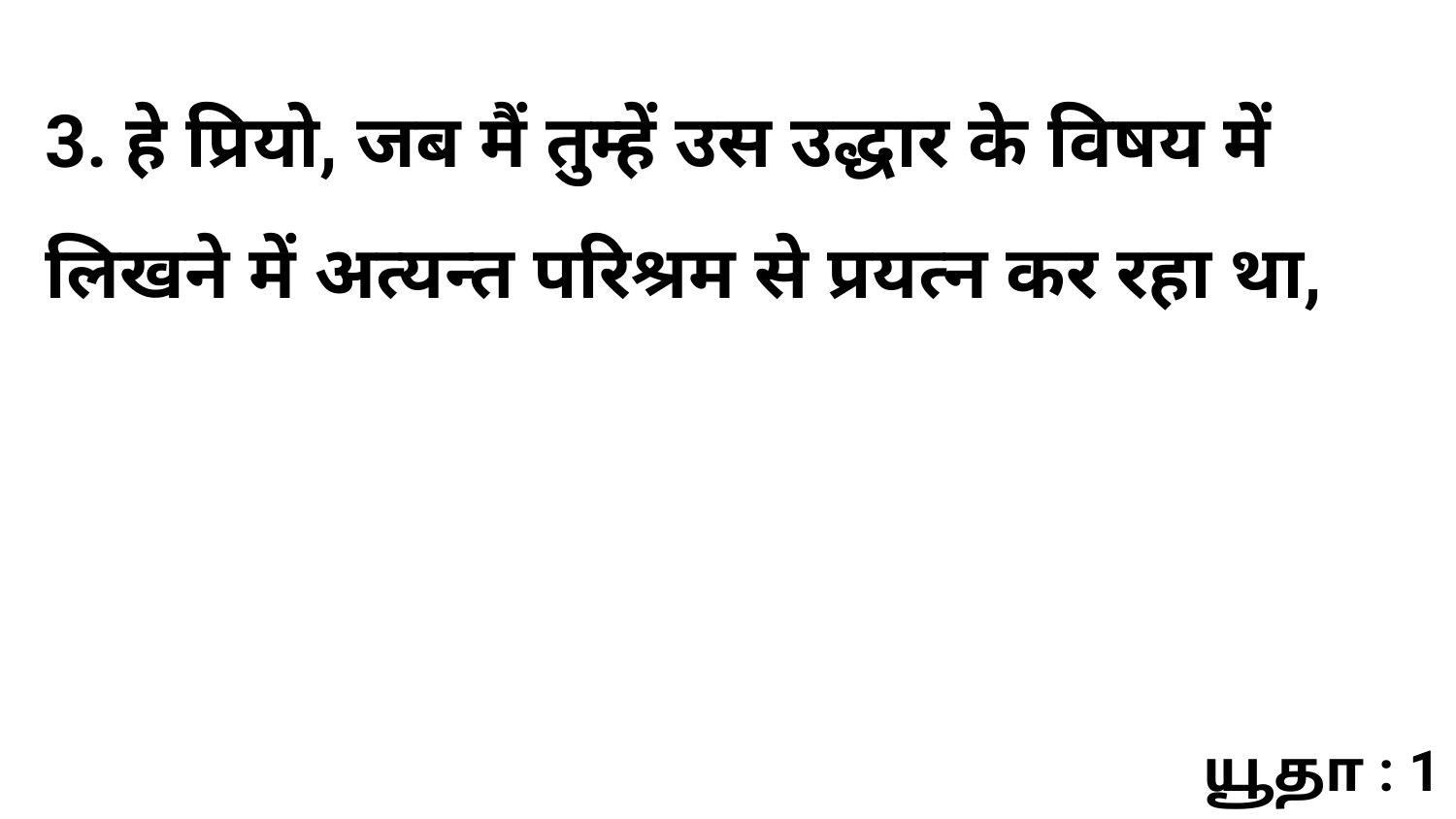

3. हे प्रियो, जब मैं तुम्हें उस उद्धार के विषय में लिखने में अत्यन्त परिश्रम से प्रयत्न कर रहा था,
யூதா : 1